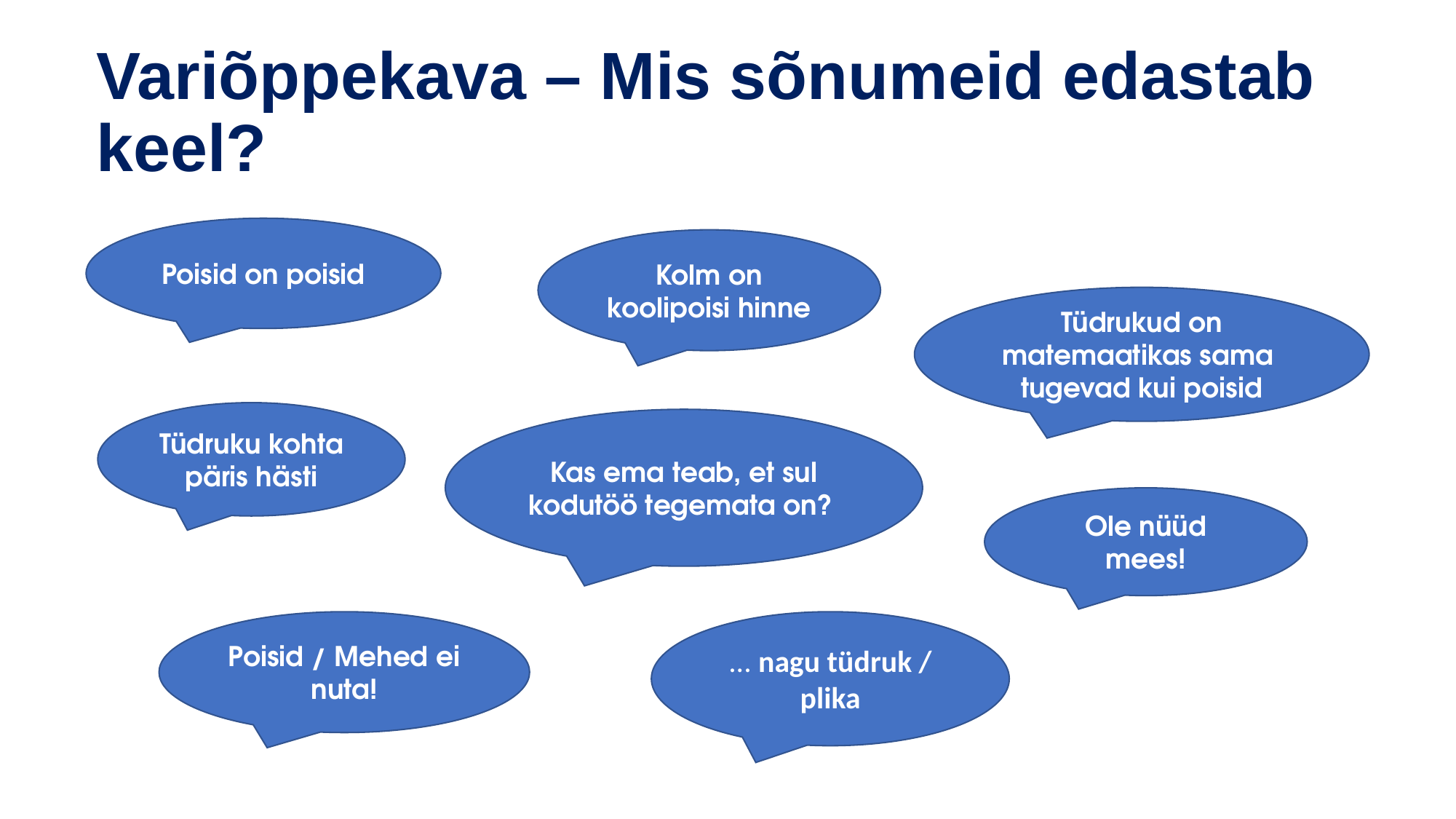

# Variõppekava – Mis sõnumeid edastab keel?

Poisid on poisid
Kolm on koolipoisi hinne
Tüdrukud on matemaatikas sama  tugevad kui poisid
Tüdruku kohta päris hästi
Kas ema teab, et sul kodutöö tegemata on?
Ole nüüd mees!
Poisid / Mehed ei nuta!
... nagu tüdruk / plika